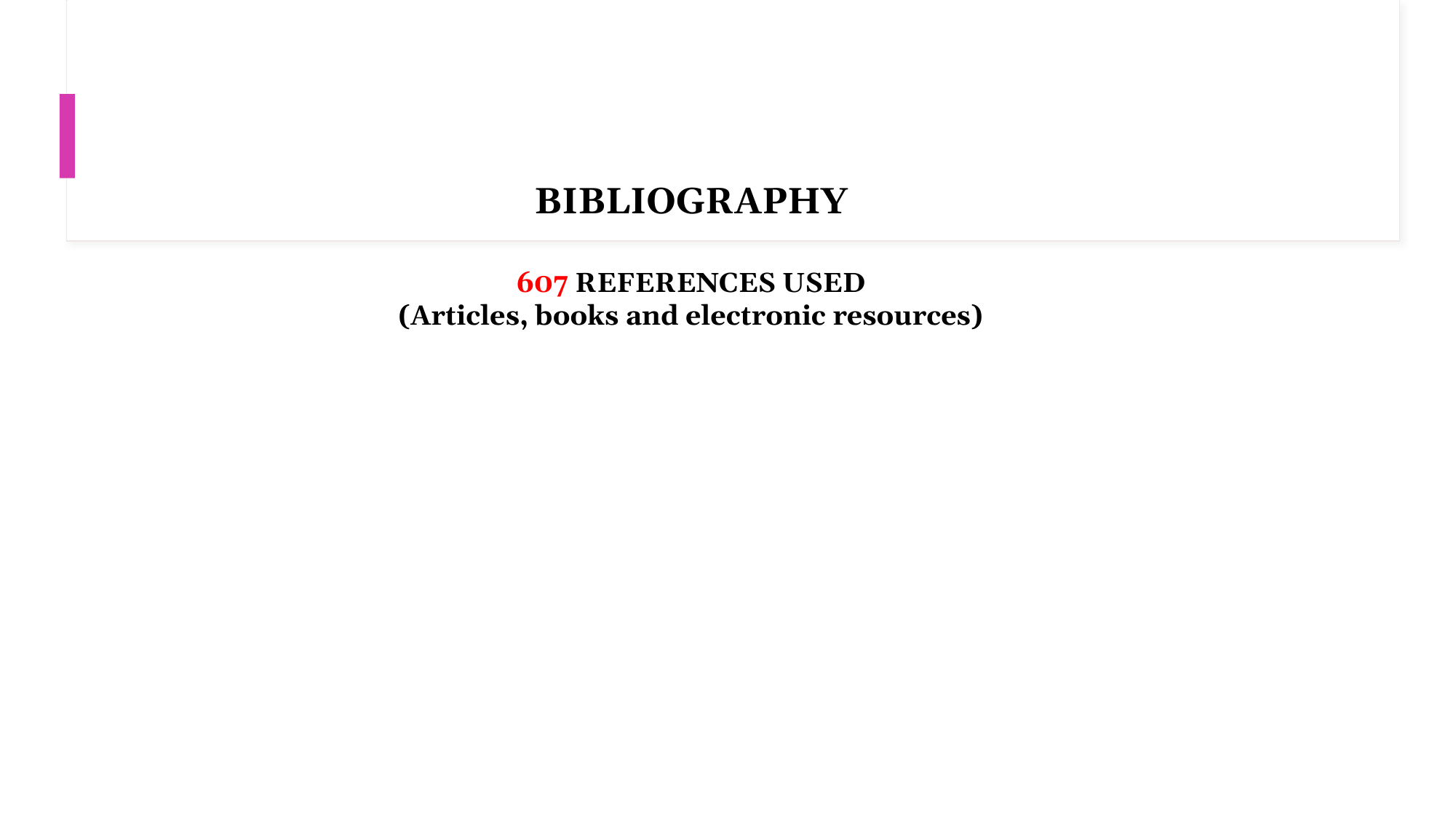

BIBLIOGRAPHY

607 REFERENCES USED
(Articles, books and electronic resources)